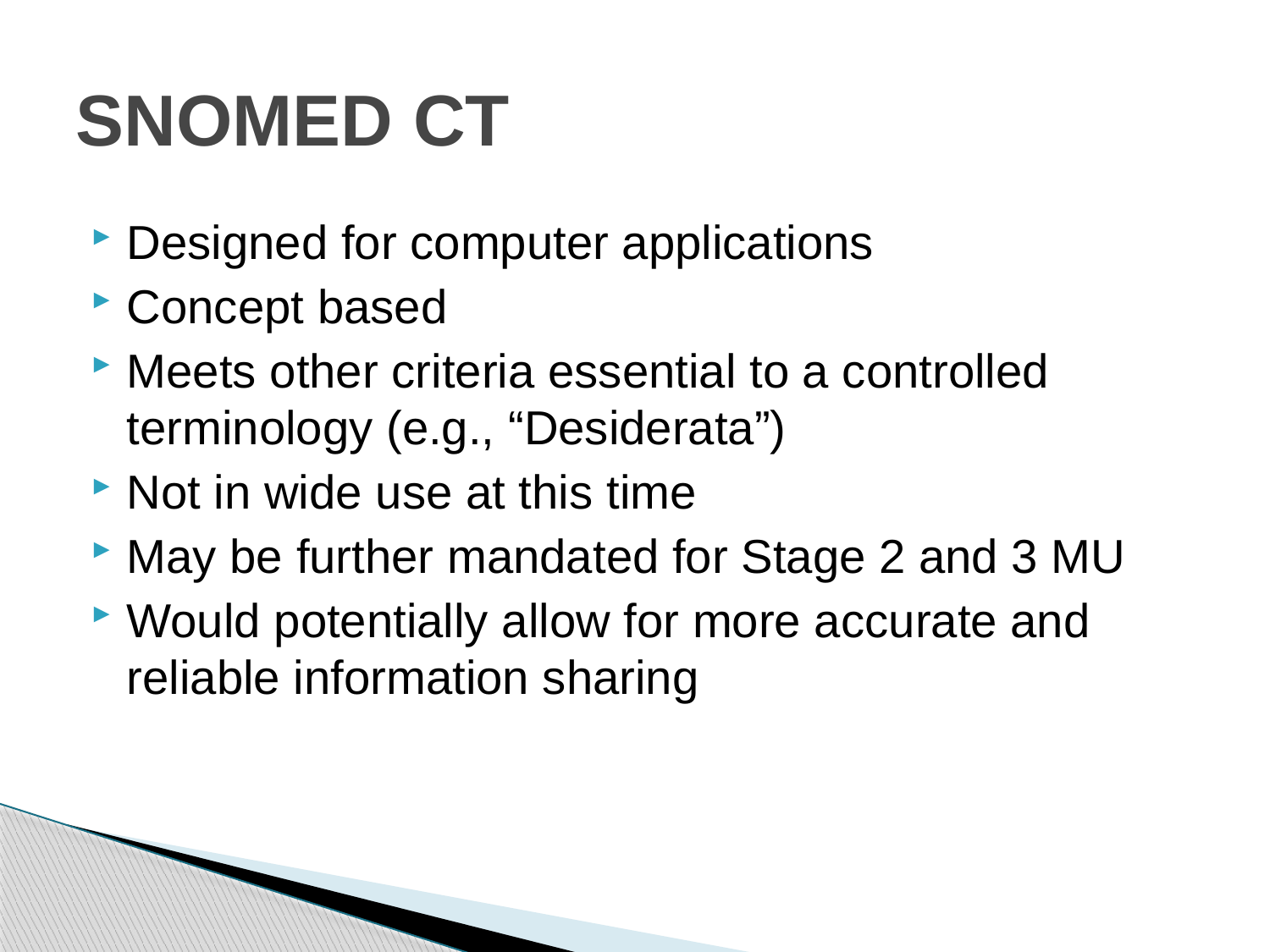

# SNOMED CT
Designed for computer applications
Concept based
Meets other criteria essential to a controlled terminology (e.g., “Desiderata”)
Not in wide use at this time
May be further mandated for Stage 2 and 3 MU
Would potentially allow for more accurate and reliable information sharing